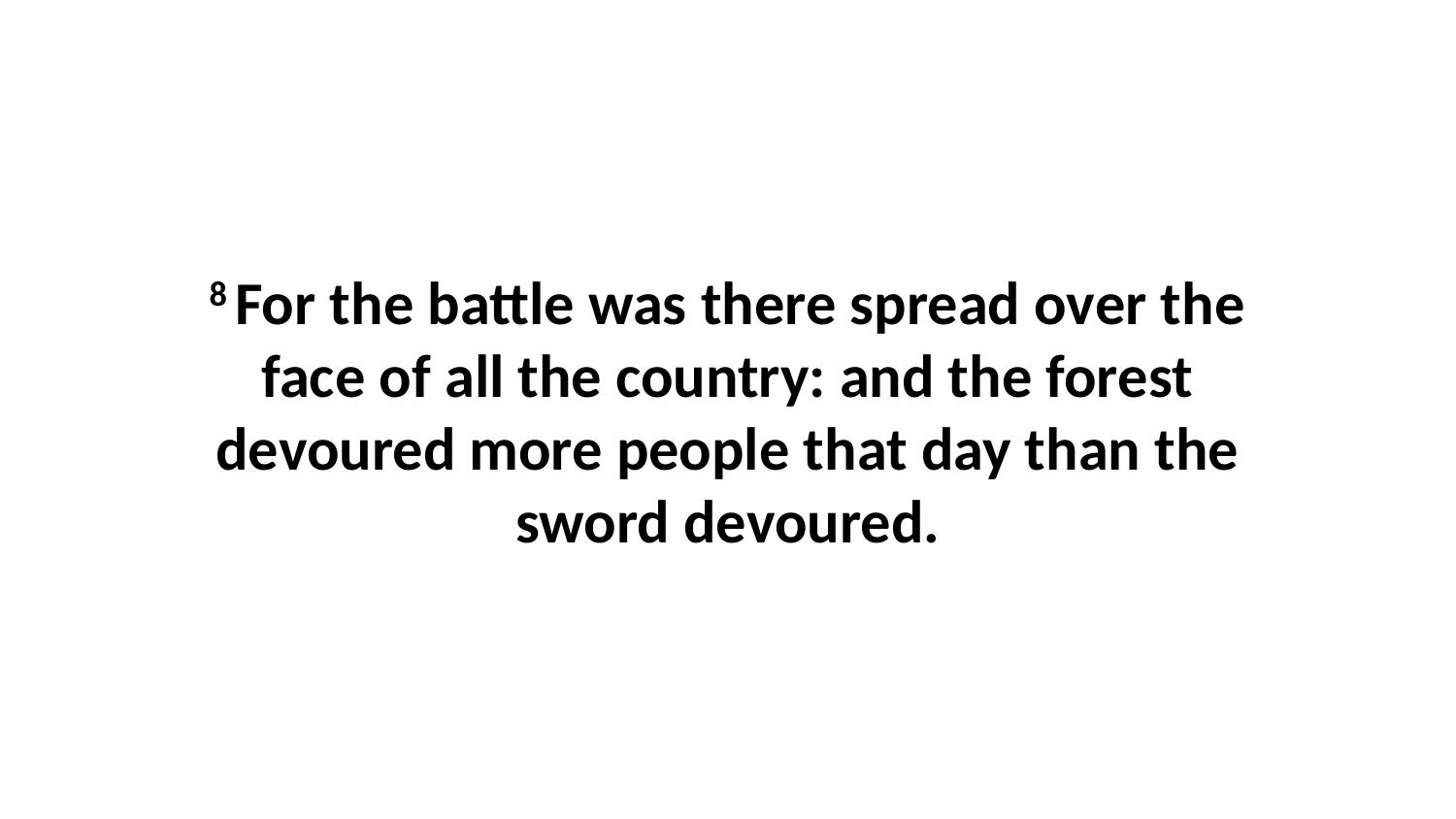

8 For the battle was there spread over the face of all the country: and the forest devoured more people that day than the sword devoured.